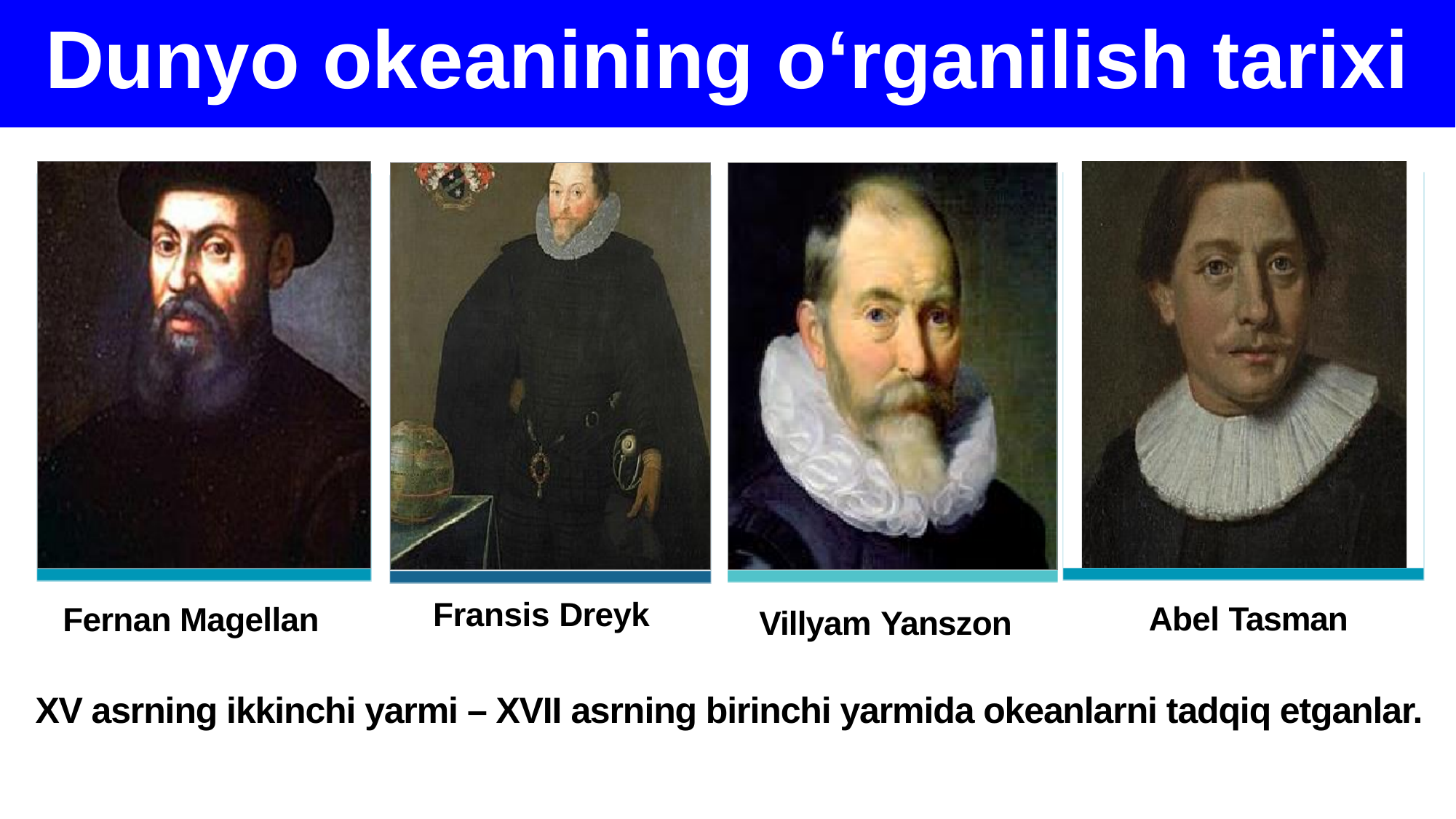

Dunyo okeanining o‘rganilish tarixi

Fransis Dreyk
Abel Tasman
Fernan Magellan
Villyam Yanszon
XV asrning ikkinchi yarmi – XVII asrning birinchi yarmida okeanlarni tadqiq etganlar.